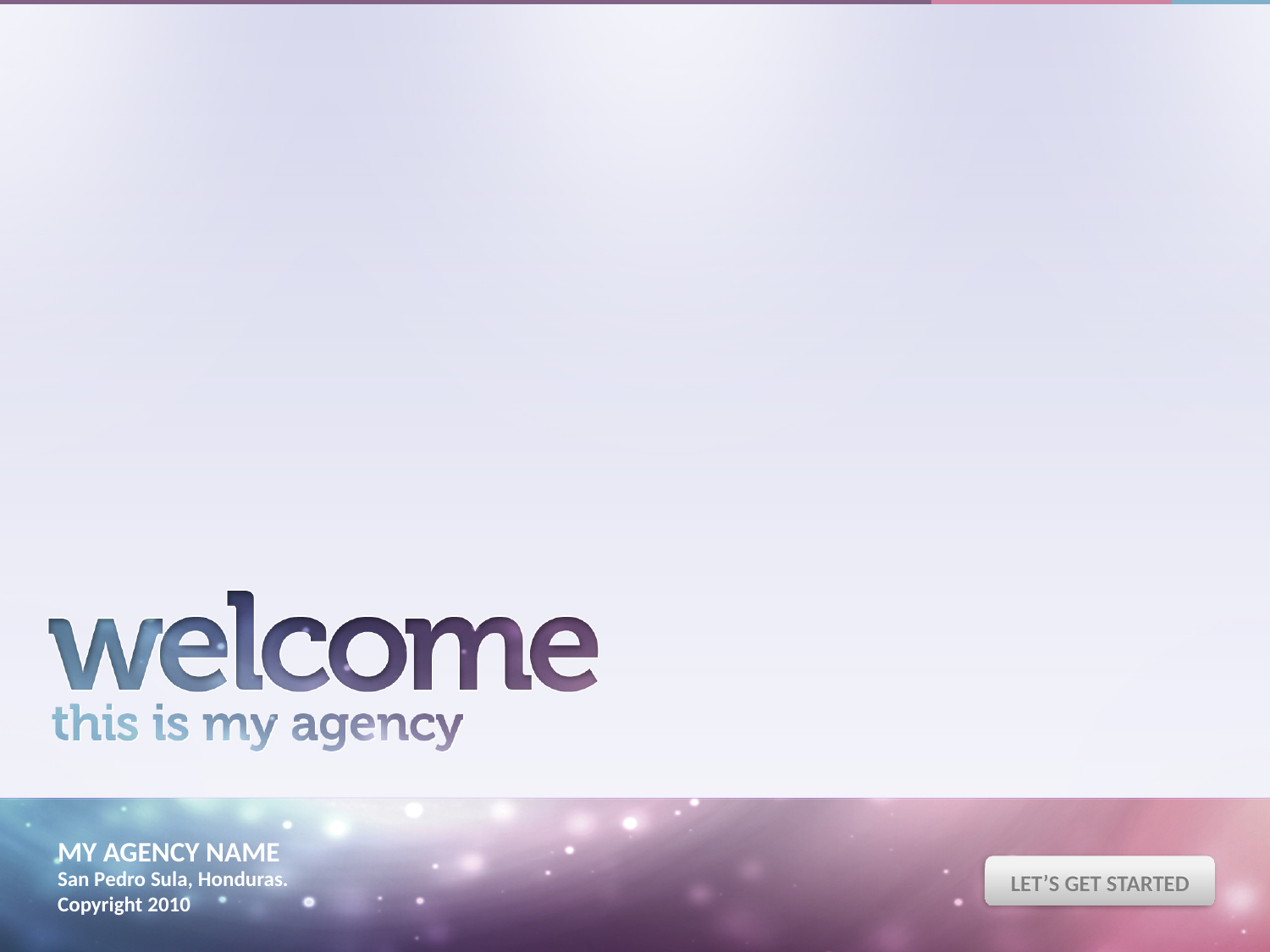

MY AGENCY NAME
# San Pedro Sula, Honduras. Copyright 2010

LET’S GET STARTED
LET’S GET STARTED